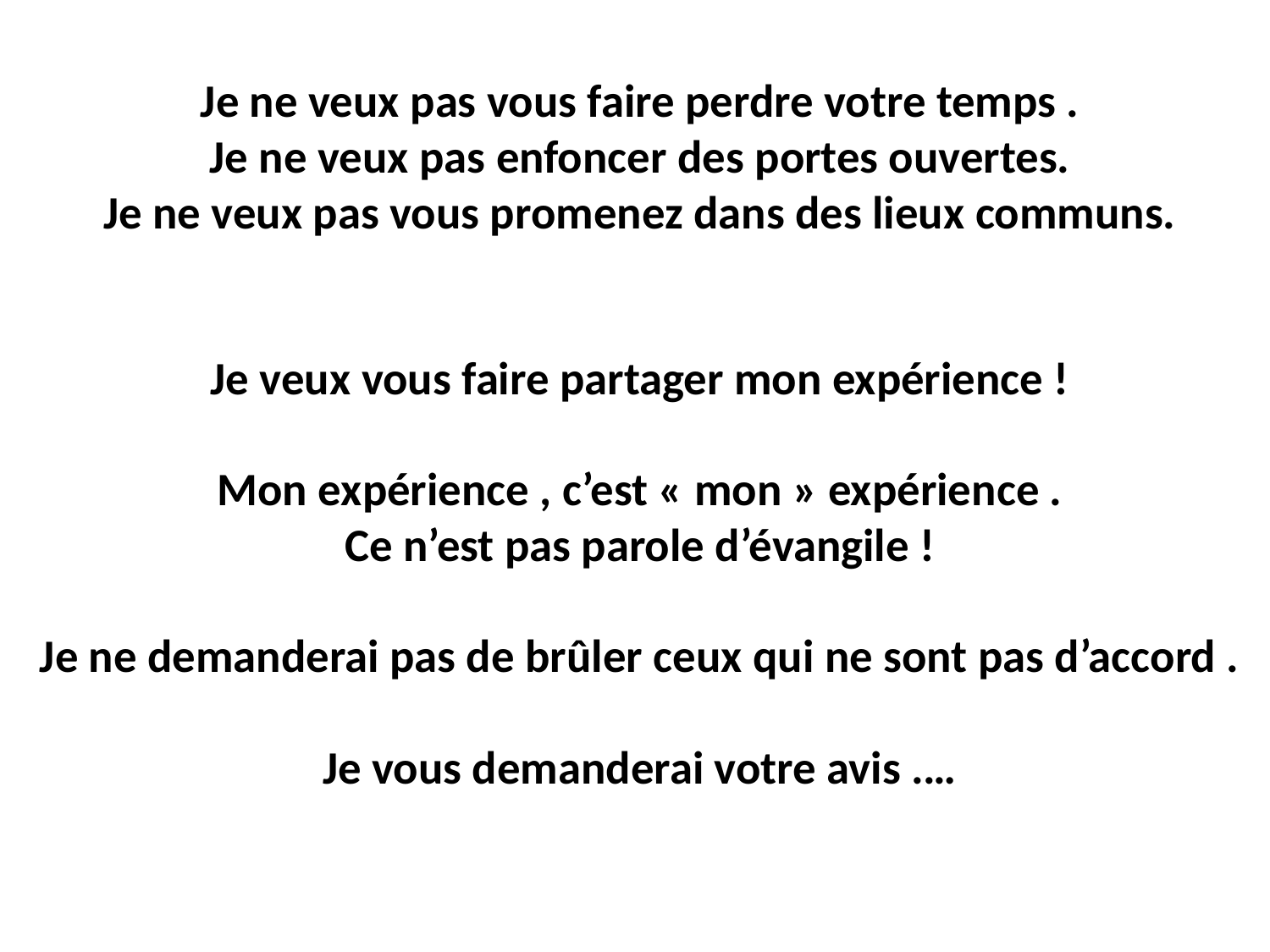

# Je ne veux pas vous faire perdre votre temps . Je ne veux pas enfoncer des portes ouvertes. Je ne veux pas vous promenez dans des lieux communs. Je veux vous faire partager mon expérience ! Mon expérience , c’est « mon » expérience . Ce n’est pas parole d’évangile ! Je ne demanderai pas de brûler ceux qui ne sont pas d’accord . Je vous demanderai votre avis .…